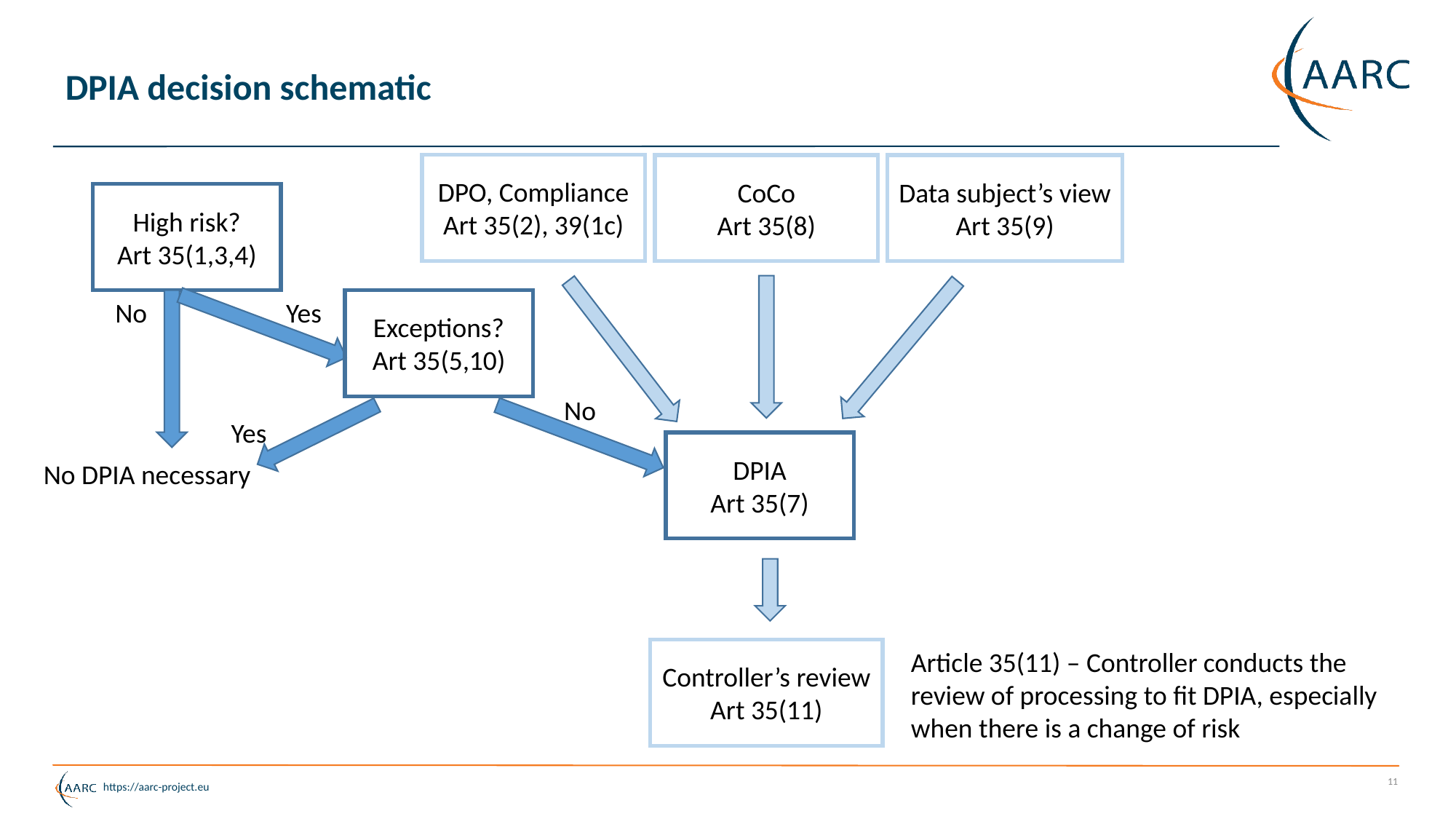

# DPIA decision schematic
DPO, Compliance
Art 35(2), 39(1c)
CoCo
Art 35(8)
Data subject’s view
Art 35(9)
High risk?
Art 35(1,3,4)

Yes
Exceptions?
Art 35(5,10)
No

No
Yes
DPIA
Art 35(7)
No DPIA necessary

Controller’s review
Art 35(11)
Article 35(11) – Controller conducts the review of processing to fit DPIA, especially when there is a change of risk
11